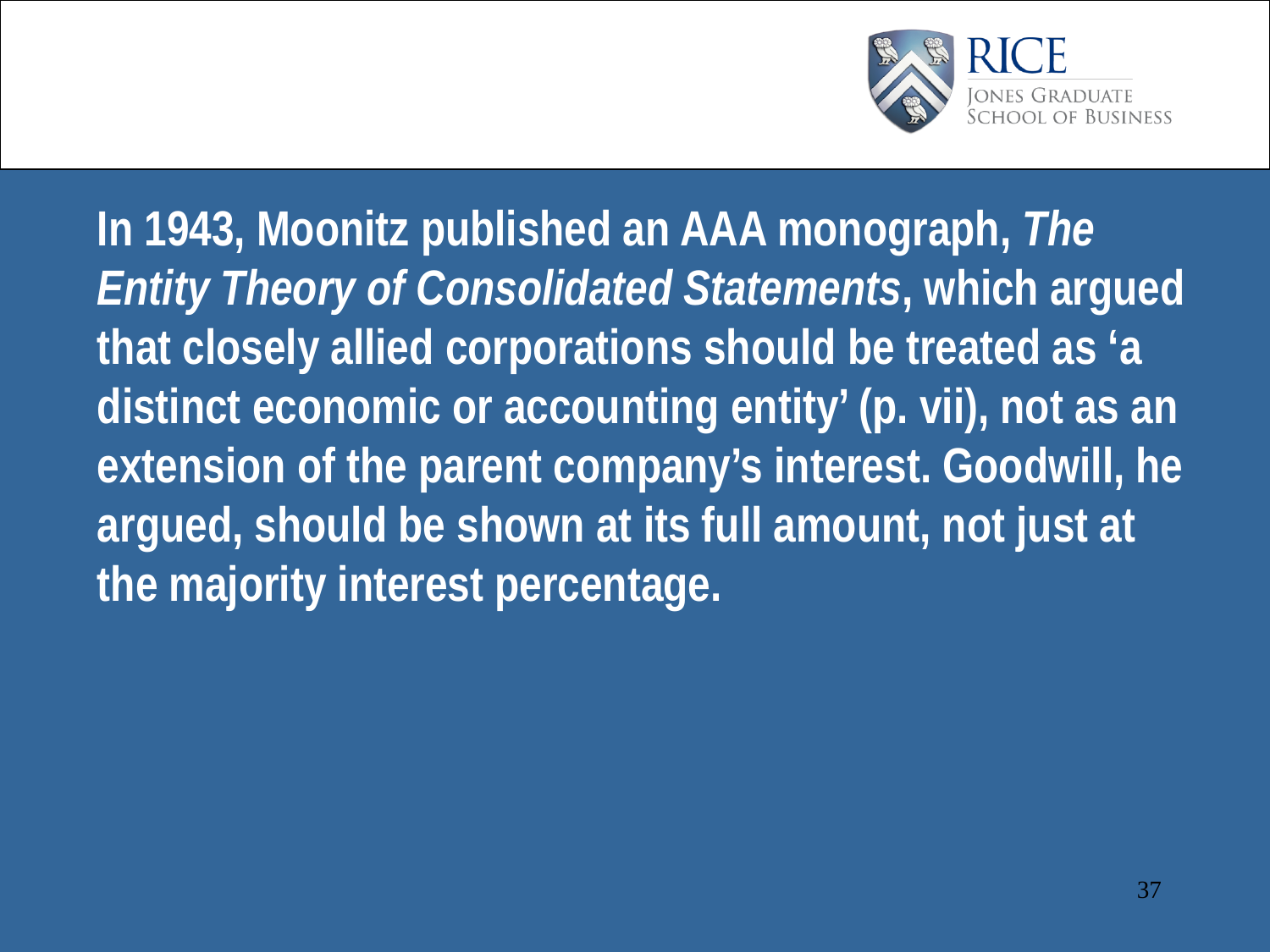

In 1943, Moonitz published an AAA monograph, The Entity Theory of Consolidated Statements, which argued that closely allied corporations should be treated as ‘a distinct economic or accounting entity’ (p. vii), not as an extension of the parent company’s interest. Goodwill, he argued, should be shown at its full amount, not just at the majority interest percentage.

37